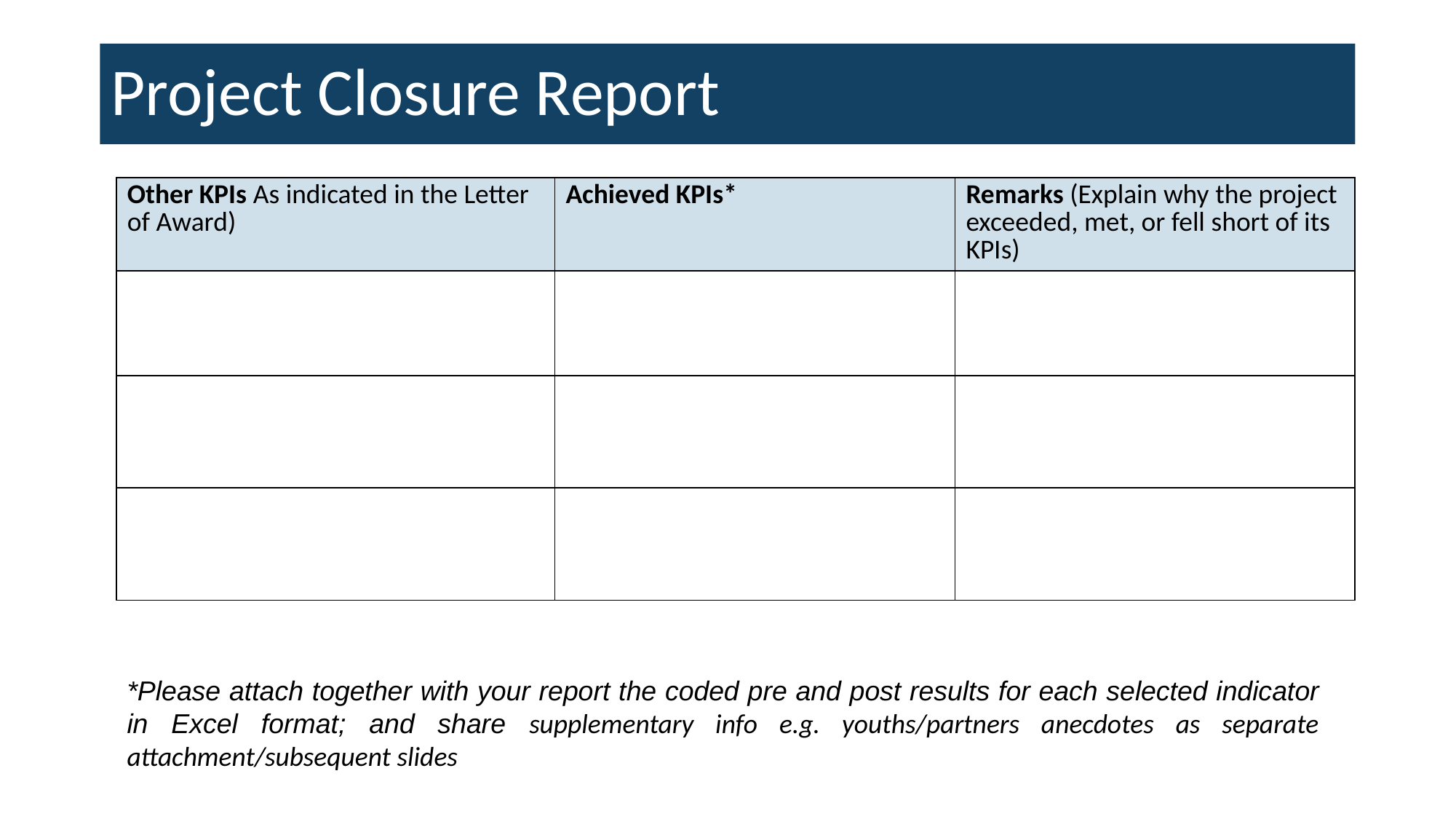

# Project Closure Report
| Other KPIs As indicated in the Letter of Award) | Achieved KPIs\* | Remarks (Explain why the project exceeded, met, or fell short of its KPIs) |
| --- | --- | --- |
|  |  |  |
|  |  |  |
|  |  |  |
*Please attach together with your report the coded pre and post results for each selected indicator in Excel format; and share supplementary info e.g. youths/partners anecdotes as separate attachment/subsequent slides